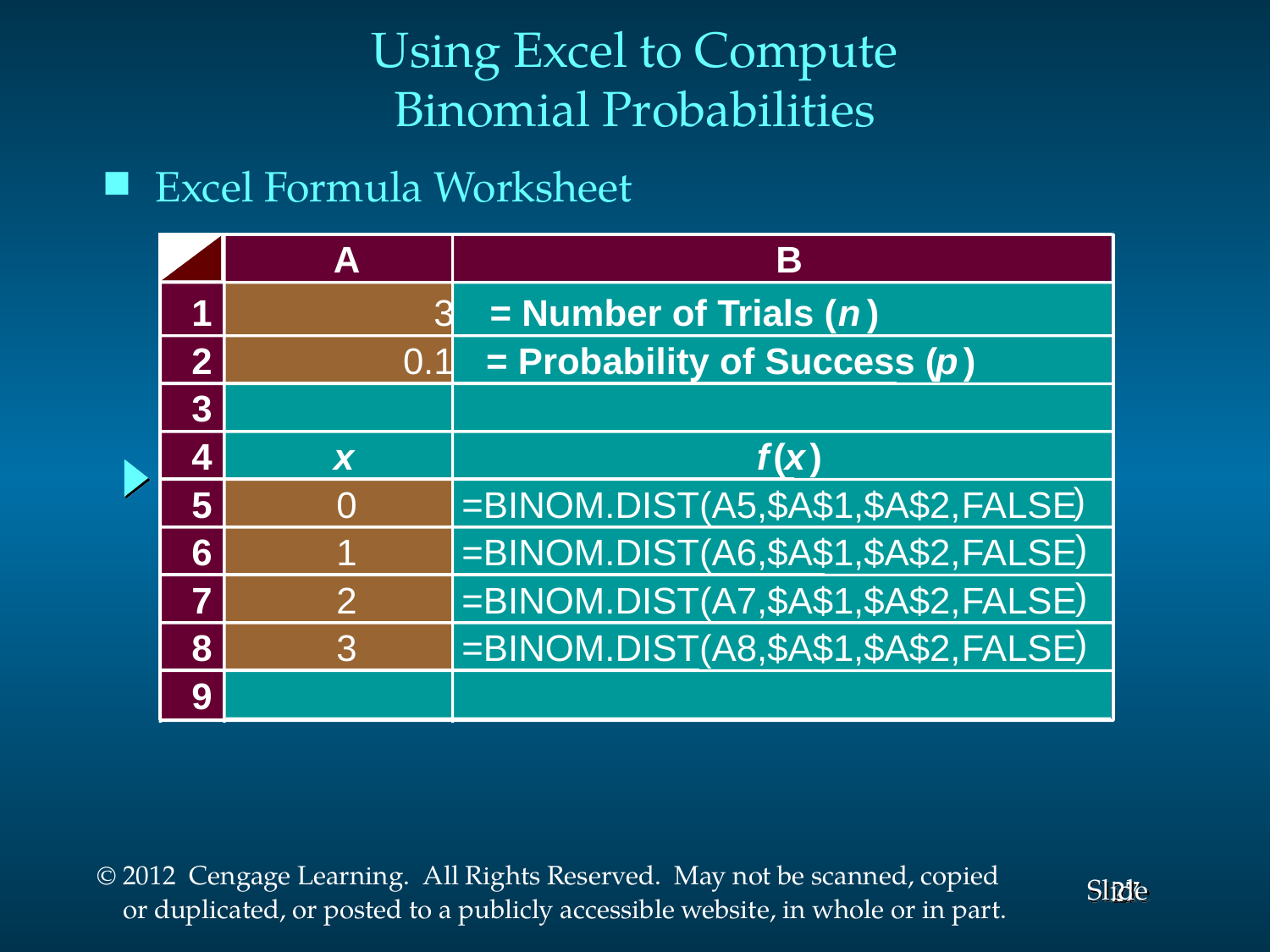

Using Excel to Compute
Binomial Probabilities
Excel Formula Worksheet

A

B

1
3
  = Number of Trials (
n
)

2
0.1
  = Probability of Success (
p
)

3

4
x
f
(
x
)
)

5
0
=BINOM.DIST(A5,$A$1,$A$2,
FALSE
)

6
1
=BINOM.DIST(A6,$A$1,$A$2,
FALSE
)

7
2
=BINOM.DIST(A7,$A$1,$A$2,
FALSE
)

8
3
=BINOM.DIST(A8,$A$1,$A$2,
FALSE

9